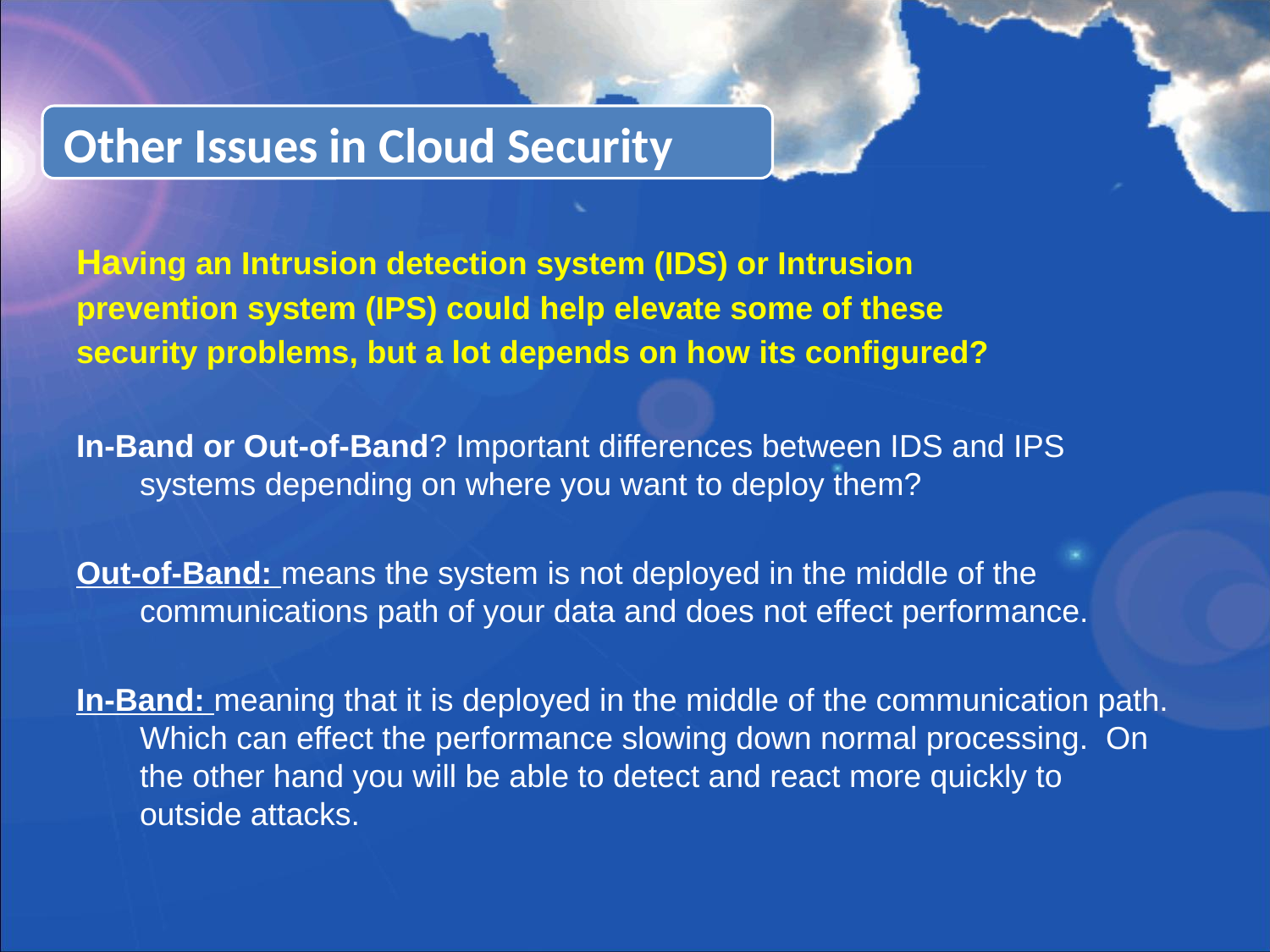

Other Issues in Cloud Security
Having an Intrusion detection system (IDS) or Intrusion
prevention system (IPS) could help elevate some of these
security problems, but a lot depends on how its configured?

In-Band or Out-of-Band? Important differences between IDS and IPS systems depending on where you want to deploy them?

Out-of-Band: means the system is not deployed in the middle of the communications path of your data and does not effect performance.

In-Band: meaning that it is deployed in the middle of the communication path. Which can effect the performance slowing down normal processing.  On the other hand you will be able to detect and react more quickly to outside attacks.